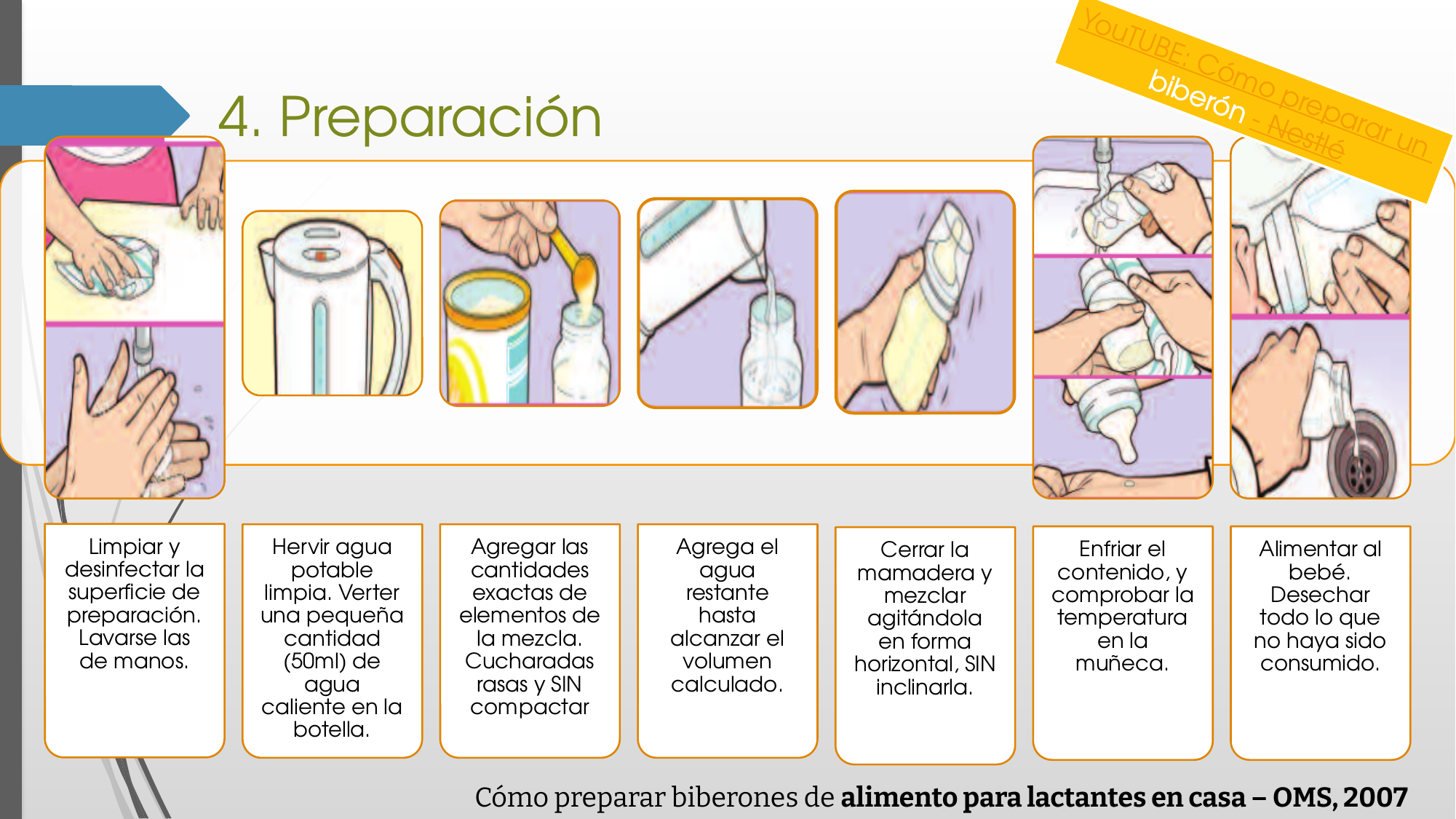

YouTUBE: Cómo preparar un
biberón - Nestlé
# 4. Preparación
Limpiar y desinfectar la superficie de preparación. Lavarse las de manos.
Hervir agua potable limpia. Verter una pequeña cantidad (50ml) de agua caliente en la botella.
Agregar las cantidades exactas de elementos de la mezcla. Cucharadas rasas y SIN compactar
Agrega el agua restante hasta alcanzar el volumen calculado.
Cerrar la mamadera y mezclar agitándola en forma horizontal, SIN inclinarla.
Enfriar el contenido, y comprobar la temperatura en la muñeca.
Alimentar al bebé. Desechar todo lo que no haya sido consumido.
Cómo preparar biberones de alimento para lactantes en casa – OMS, 2007